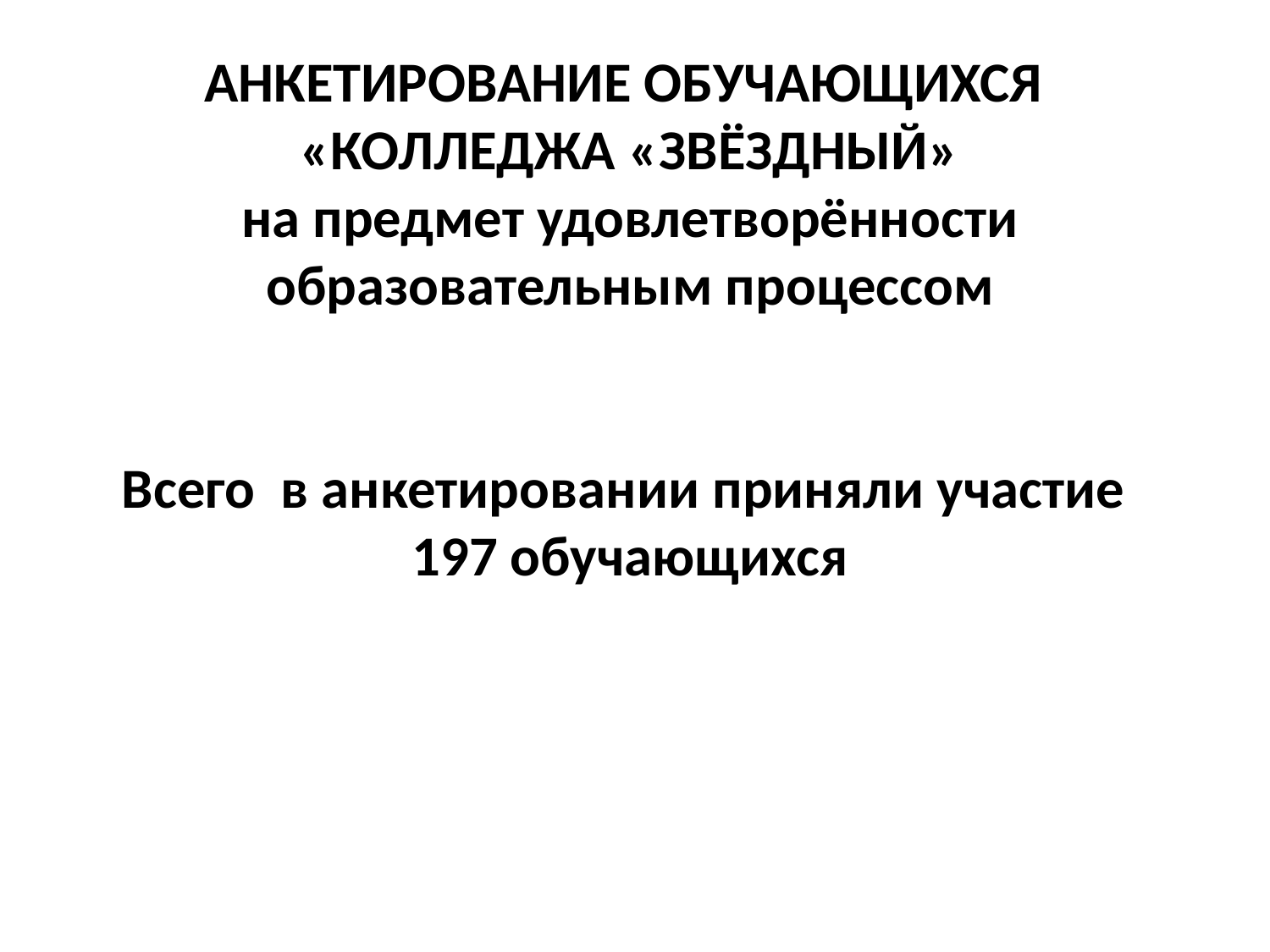

АНКЕТИРОВАНИЕ ОБУЧАЮЩИХСЯ
«КОЛЛЕДЖА «ЗВЁЗДНЫЙ»
на предмет удовлетворённости
образовательным процессом

Всего  в анкетировании приняли участие
197 обучающихся